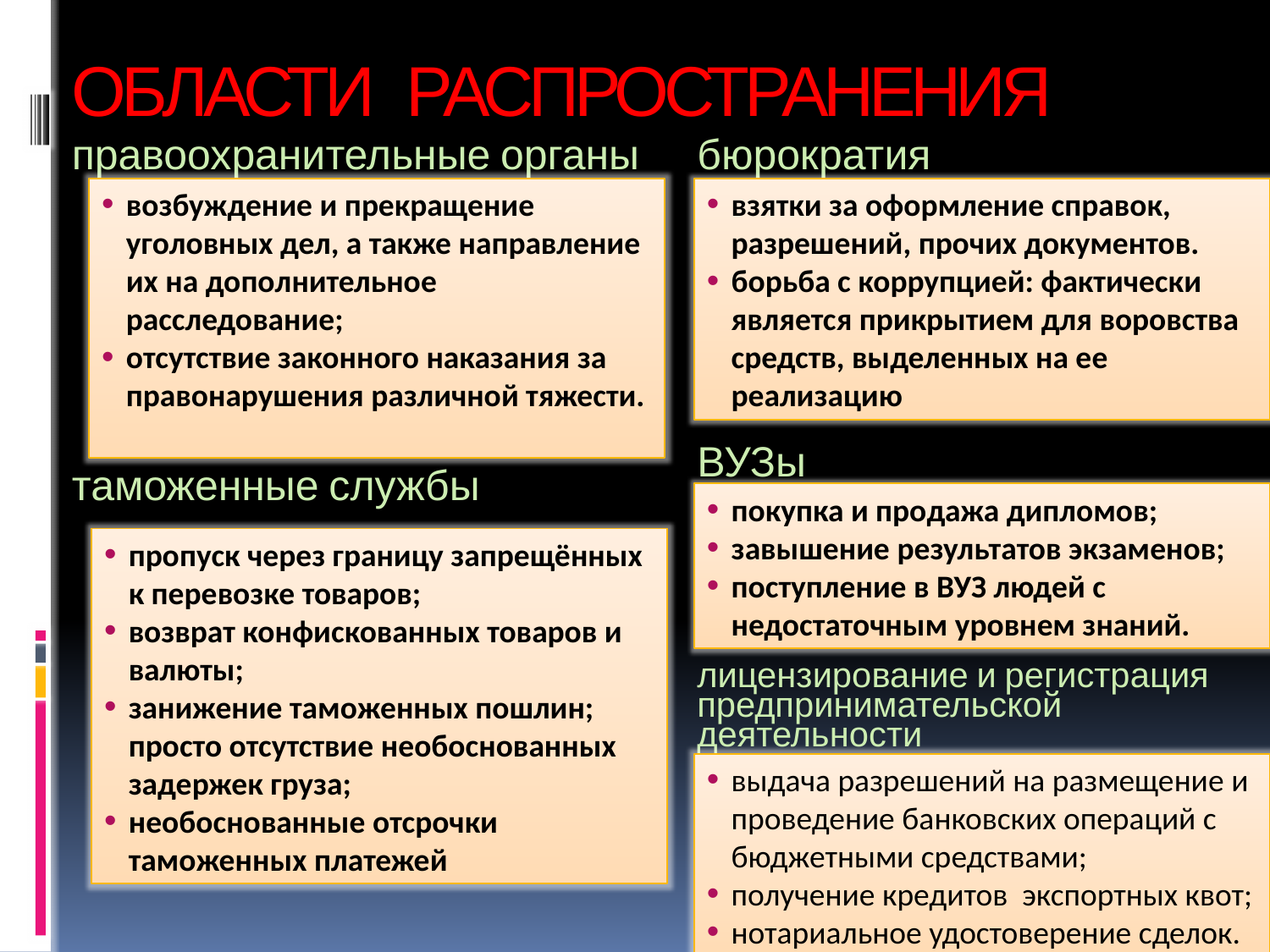

# ОБЛАСТИ  РАСПРОСТРАНЕНИЯ

правоохранительные органы

бюрократия
возбуждение и прекращение уголовных дел, а также направление их на дополнительное расследование;
отсутствие законного наказания за правонарушения различной тяжести.

взятки за оформление справок, разрешений, прочих документов.
борьба с коррупцией: фактически является прикрытием для воровства средств, выделенных на ее реализацию

ВУЗы

таможенные службы

покупка и продажа дипломов;
завышение результатов экзаменов;
поступление в ВУЗ людей с недостаточным уровнем знаний.
пропуск через границу запрещённых к перевозке товаров;
возврат конфискованных товаров и валюты;
занижение таможенных пошлин; просто отсутствие необоснованных задержек груза;
необоснованные отсрочки таможенных платежей

лицензирование и регистрация предпринимательской деятельности

выдача разрешений на размещение и проведение банковских операций с бюджетными средствами;
получение кредитов  экспортных квот;
нотариальное удостоверение сделок.